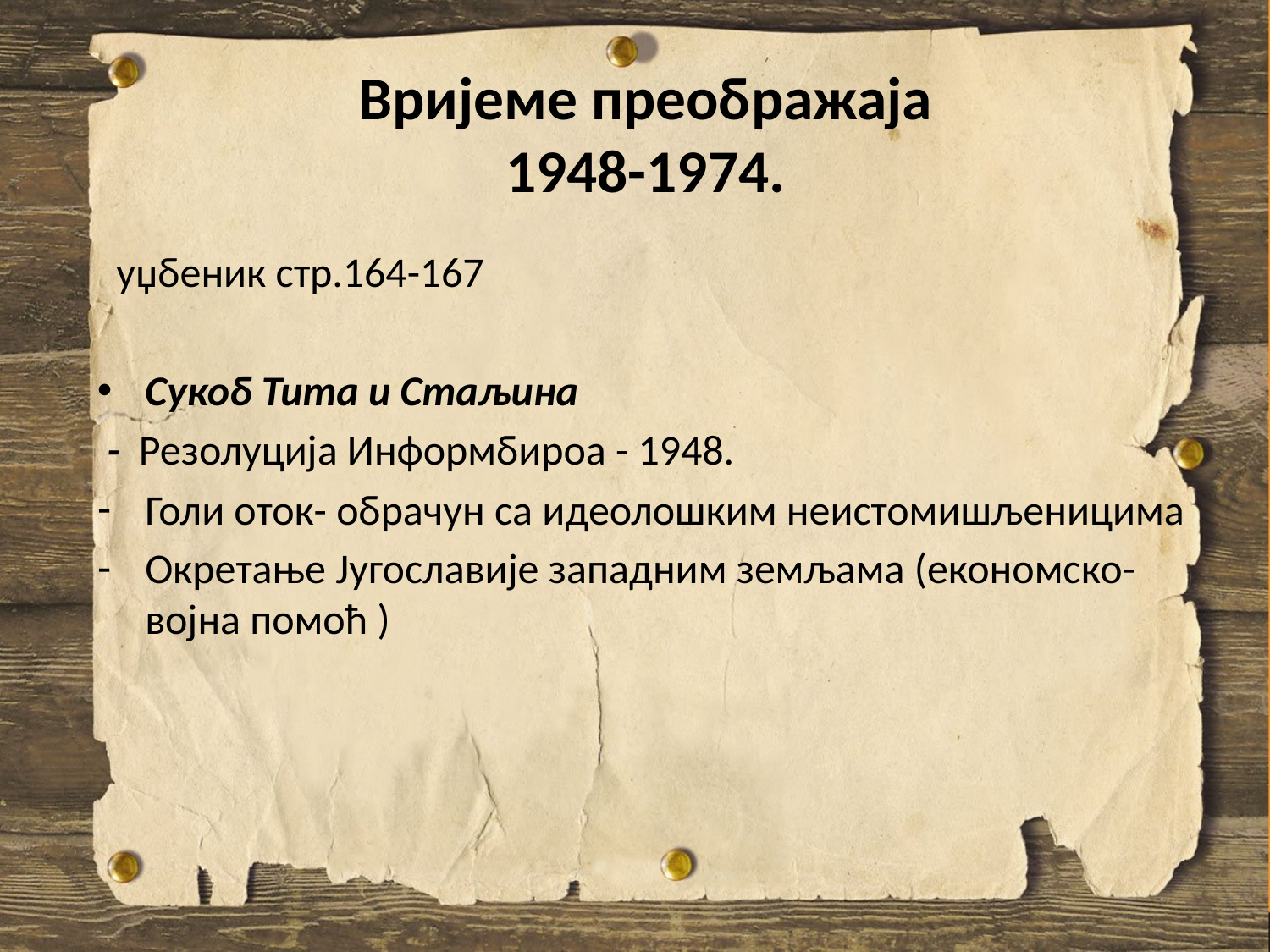

# Вријеме преображаја 1948-1974.

  уџбеник стр.164-167

Сукоб Тита и Стаљина
 -  Резолуција Информбироа - 1948.
Голи оток- обрачун са идеолошким неистомишљеницима
Окретање Југославије западним земљама (економско-војна помоћ )